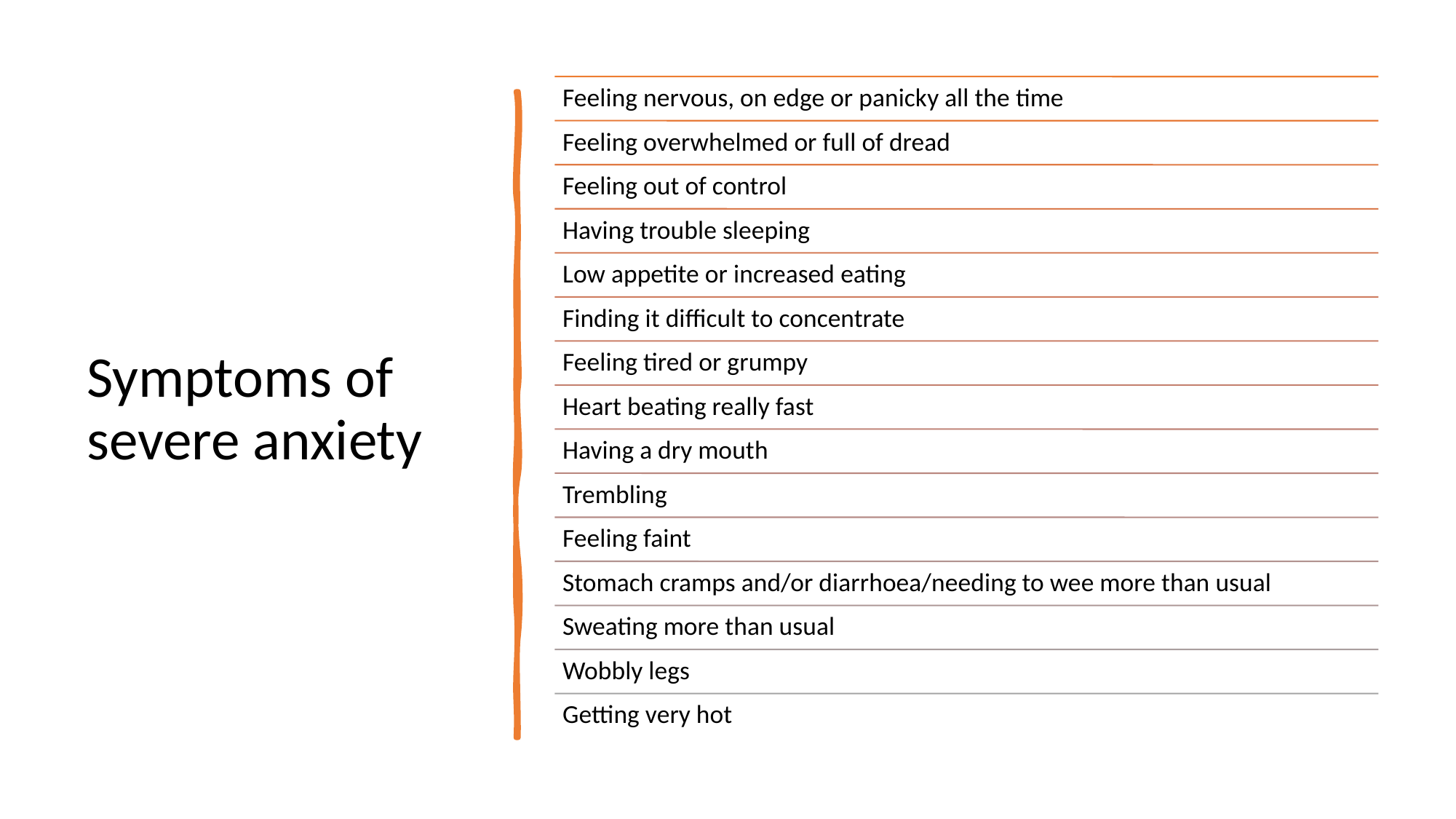

Feeling nervous, on edge or panicky all the time
Feeling overwhelmed or full of dread
Feeling out of control
Having trouble sleeping
Low appetite or increased eating
Finding it difficult to concentrate
Feeling tired or grumpy
Heart beating really fast
Having a dry mouth
Trembling
Feeling faint
Stomach cramps and/or diarrhoea/needing to wee more than usual
Sweating more than usual
Wobbly legs
Getting very hot
# Symptoms of severe anxiety